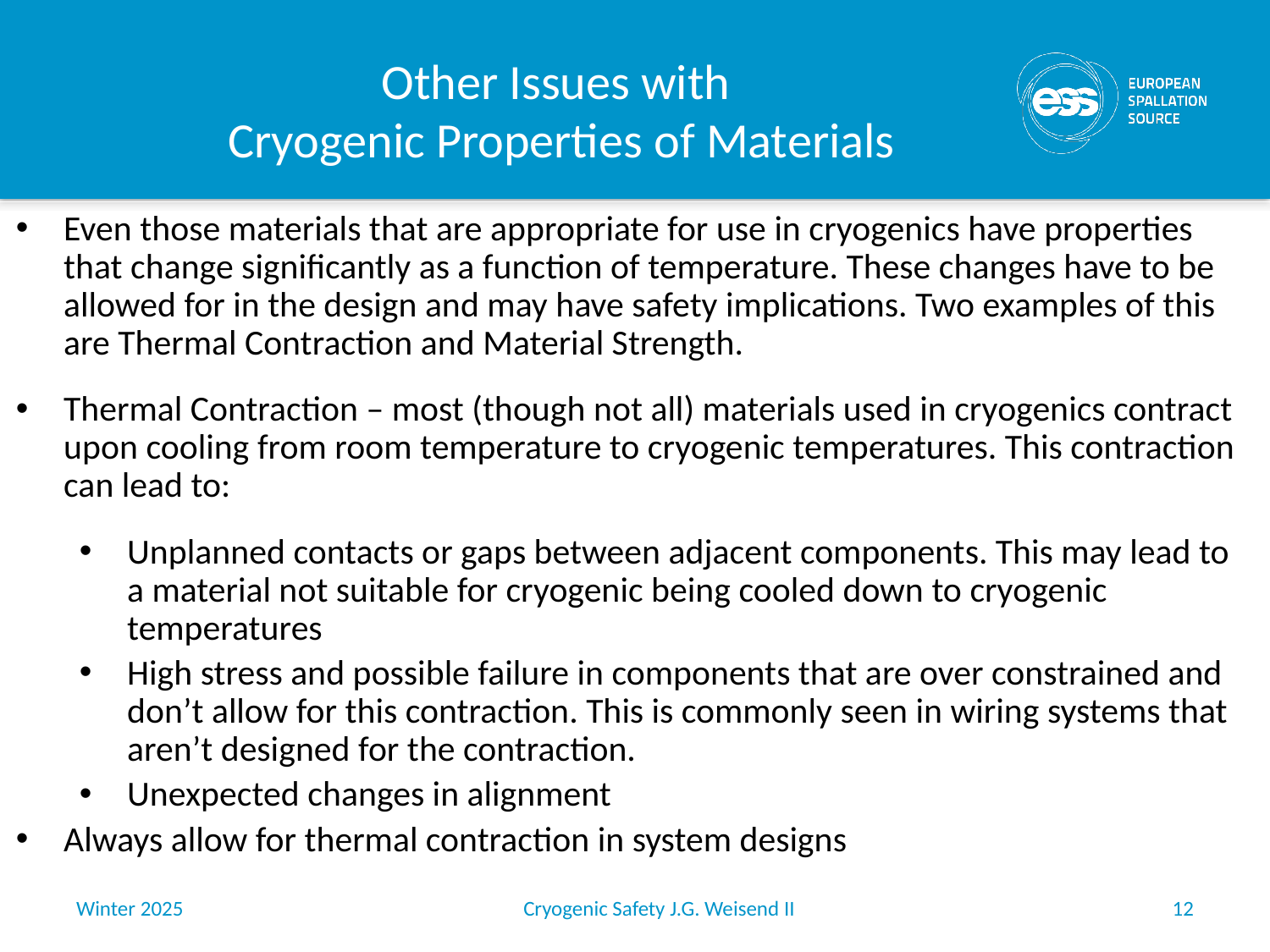

# Other Issues with Cryogenic Properties of Materials
Even those materials that are appropriate for use in cryogenics have properties that change significantly as a function of temperature. These changes have to be allowed for in the design and may have safety implications. Two examples of this are Thermal Contraction and Material Strength.
Thermal Contraction – most (though not all) materials used in cryogenics contract upon cooling from room temperature to cryogenic temperatures. This contraction can lead to:
Unplanned contacts or gaps between adjacent components. This may lead to a material not suitable for cryogenic being cooled down to cryogenic temperatures
High stress and possible failure in components that are over constrained and don’t allow for this contraction. This is commonly seen in wiring systems that aren’t designed for the contraction.
Unexpected changes in alignment
Always allow for thermal contraction in system designs
Winter 2025
Cryogenic Safety J.G. Weisend II
12